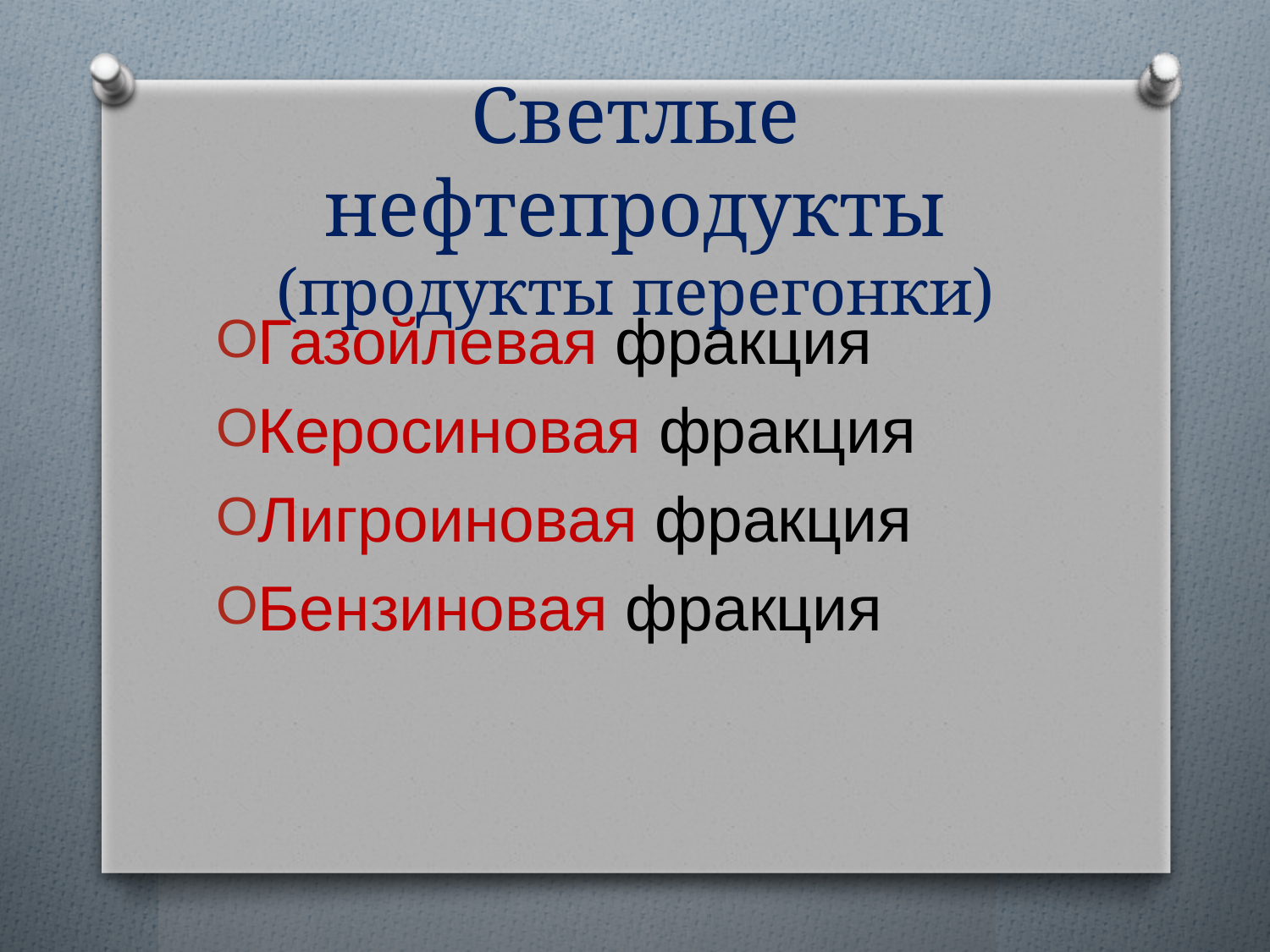

# Светлые нефтепродукты (продукты перегонки)
Газойлевая фракция
Керосиновая фракция
Лигроиновая фракция
Бензиновая фракция